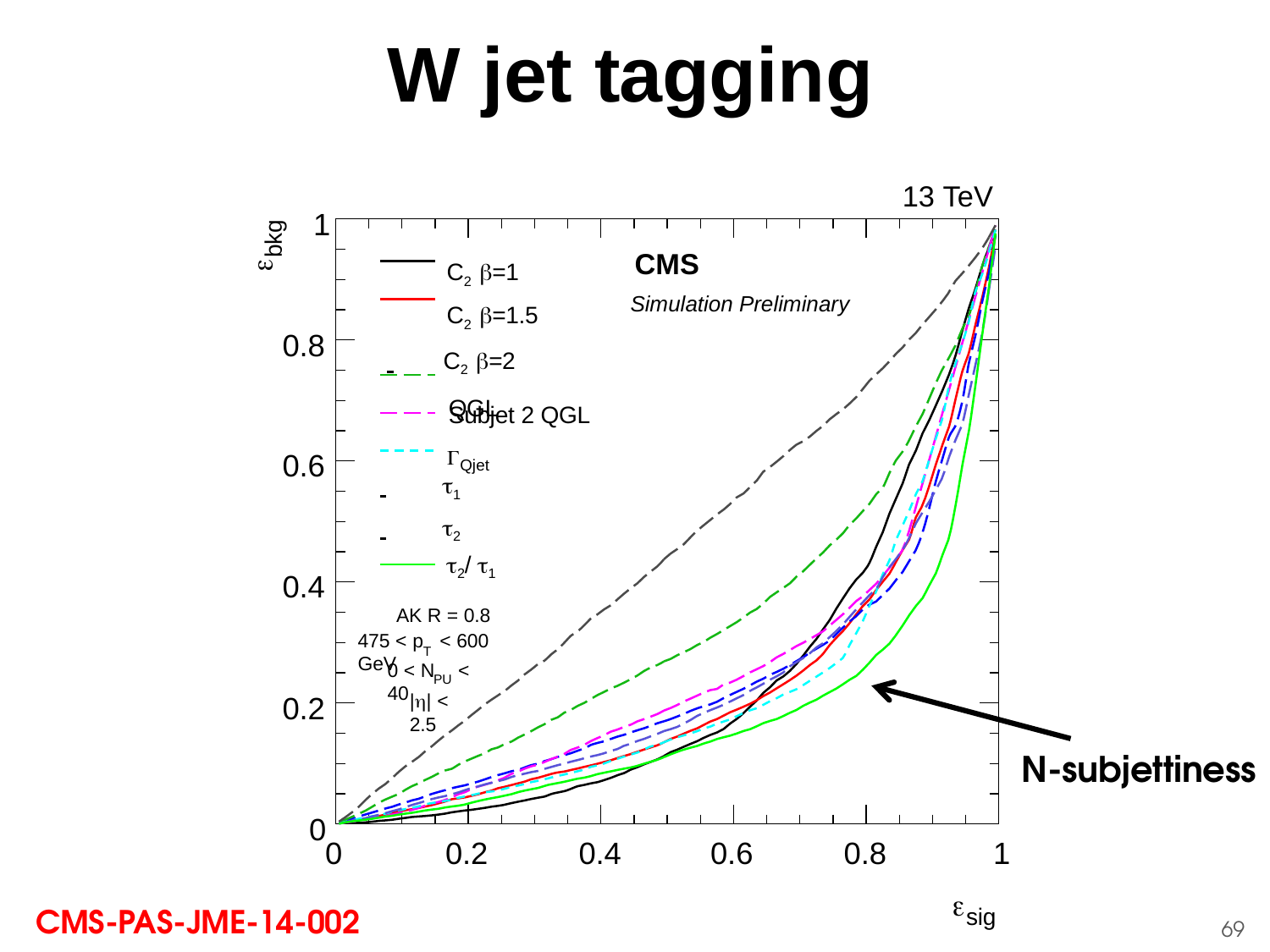

W jet tagging

13 TeV
1
εbkg

C2  β=1 C2  β=1.5
CMS
Simulation Preliminary

  	 C2  β=2
 	QGL
0.8

 	Subjet 2 QGL

ΓQjet
0.6

 	 τ1
 	 τ2

τ2/ τ1

0.4

AK R = 0.8

475 < p   < 600 GeV

T
0 < N	< 40

PU

0.2
|η| < 2.5

N-subjettiness

0

0
0.2
0.4
0.6
0.8
1
εsig
CMS-PAS-JME-14-002
69